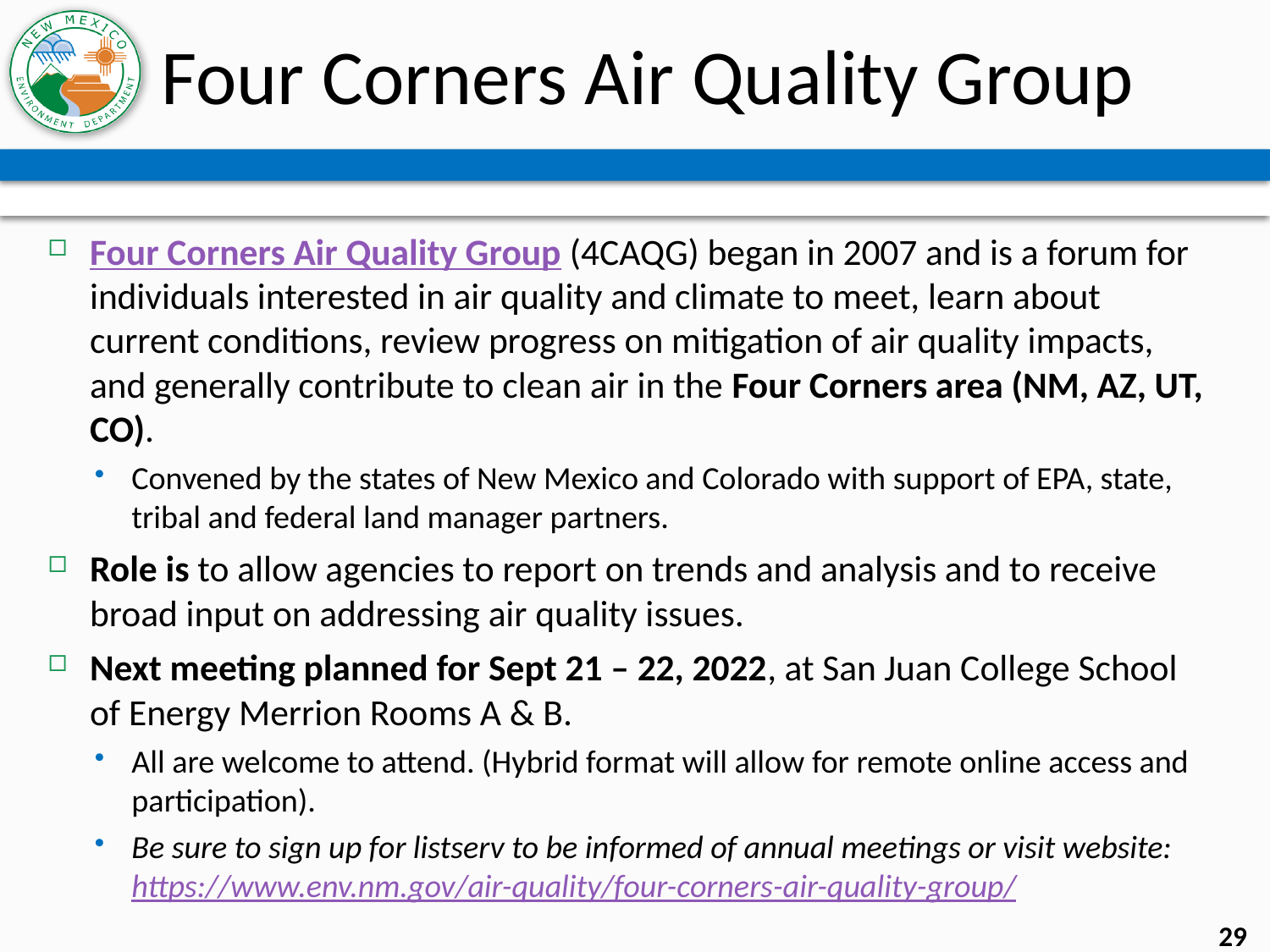

# Four Corners Air Quality Group
Four Corners Air Quality Group (4CAQG) began in 2007 and is a forum for individuals interested in air quality and climate to meet, learn about current conditions, review progress on mitigation of air quality impacts, and generally contribute to clean air in the Four Corners area (NM, AZ, UT, CO).
Convened by the states of New Mexico and Colorado with support of EPA, state, tribal and federal land manager partners.
Role is to allow agencies to report on trends and analysis and to receive broad input on addressing air quality issues.
Next meeting planned for Sept 21 – 22, 2022, at San Juan College School of Energy Merrion Rooms A & B.
All are welcome to attend. (Hybrid format will allow for remote online access and participation).
Be sure to sign up for listserv to be informed of annual meetings or visit website: https://www.env.nm.gov/air-quality/four-corners-air-quality-group/

29